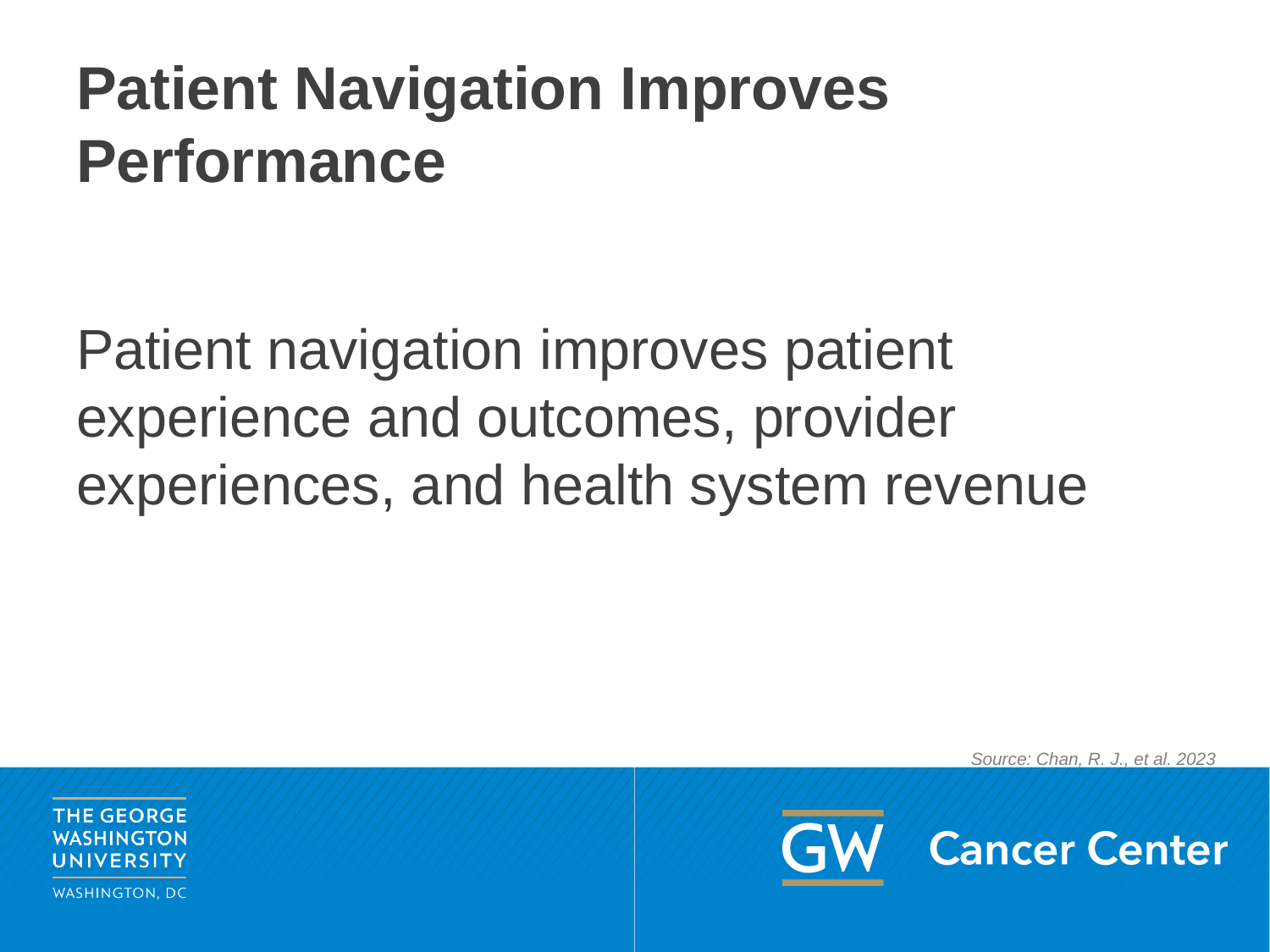

# Patient Navigation Improves Performance
Patient navigation improves patient experience and outcomes, provider experiences, and health system revenue
Source: Chan, R. J., et al. 2023